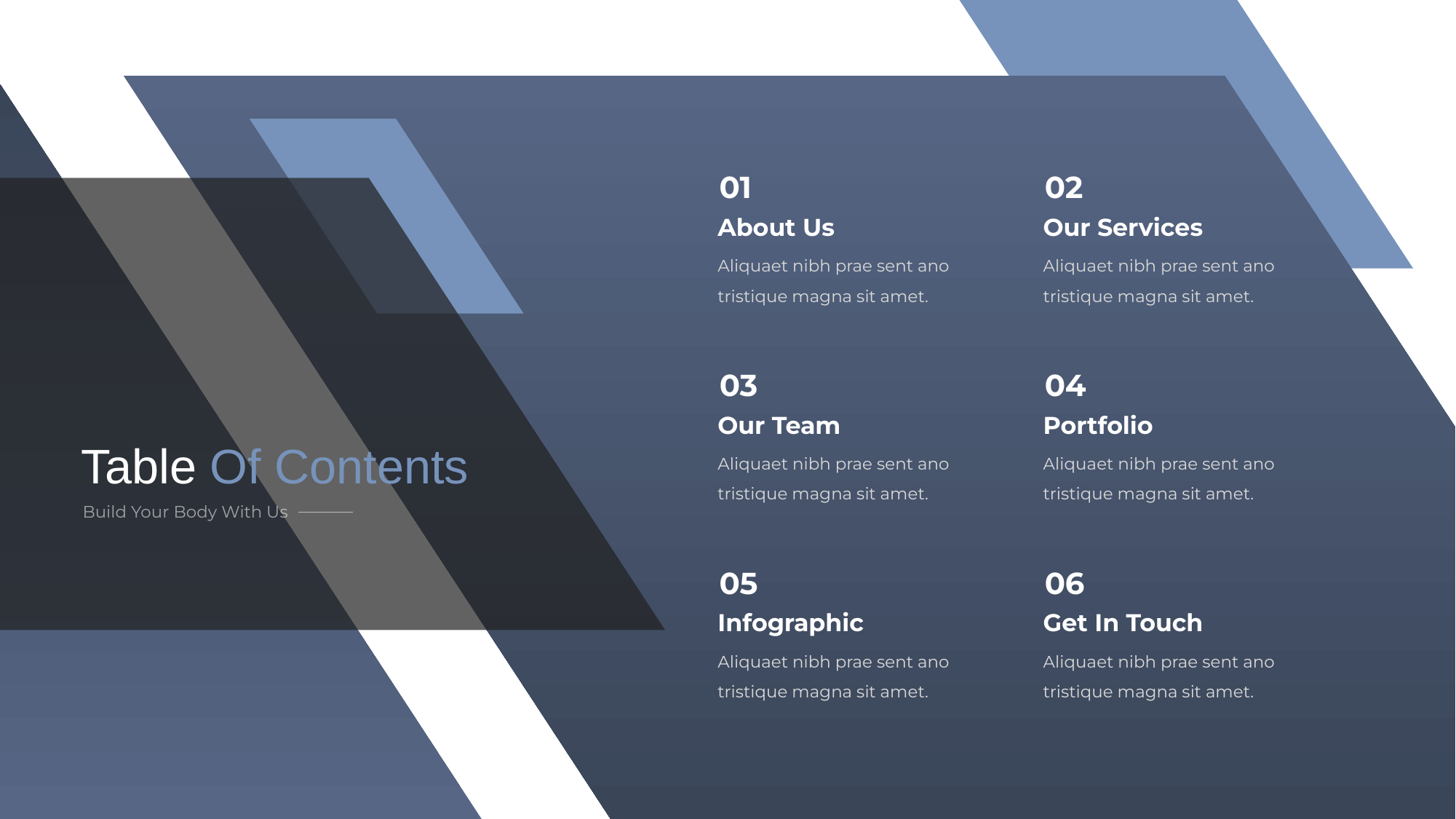

01
02

About Us
Our Services
Aliquaet nibh prae sent ano tristique magna sit amet.
Aliquaet nibh prae sent ano tristique magna sit amet.
03
04
Our Team
Portfolio
Table Of Contents
Aliquaet nibh prae sent ano tristique magna sit amet.
Aliquaet nibh prae sent ano tristique magna sit amet.
Build Your Body With Us
05
06
Infographic
Get In Touch
Aliquaet nibh prae sent ano tristique magna sit amet.
Aliquaet nibh prae sent ano tristique magna sit amet.